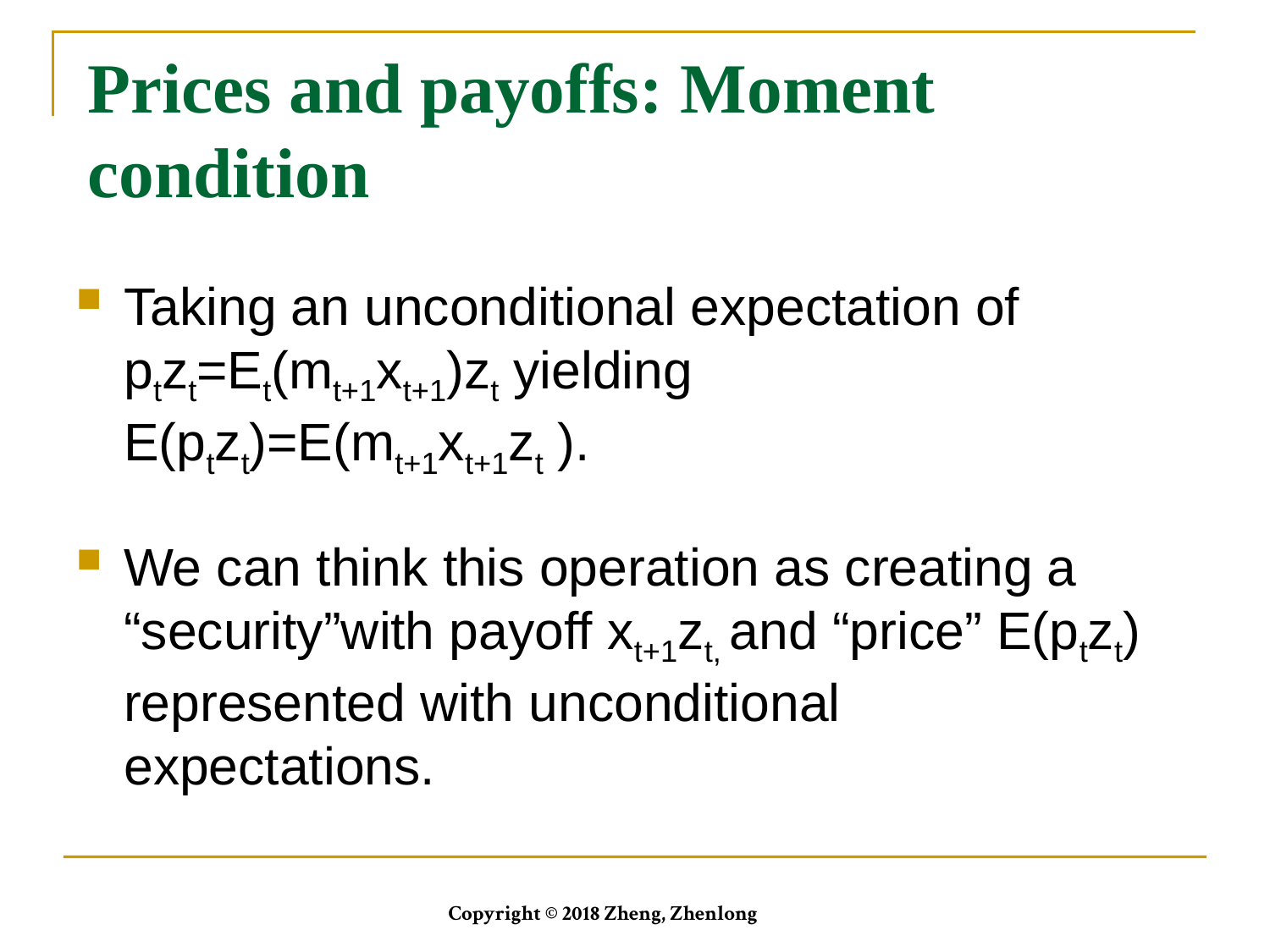

# Prices and payoffs: Moment condition
Taking an unconditional expectation of  ptzt=Et(mt+1xt+1)zt yielding E(ptzt)=E(mt+1xt+1zt ).
We can think this operation as creating a “security”with payoff xt+1zt, and “price” E(ptzt) represented with unconditional expectations.

Copyright © 2018 Zheng, Zhenlong